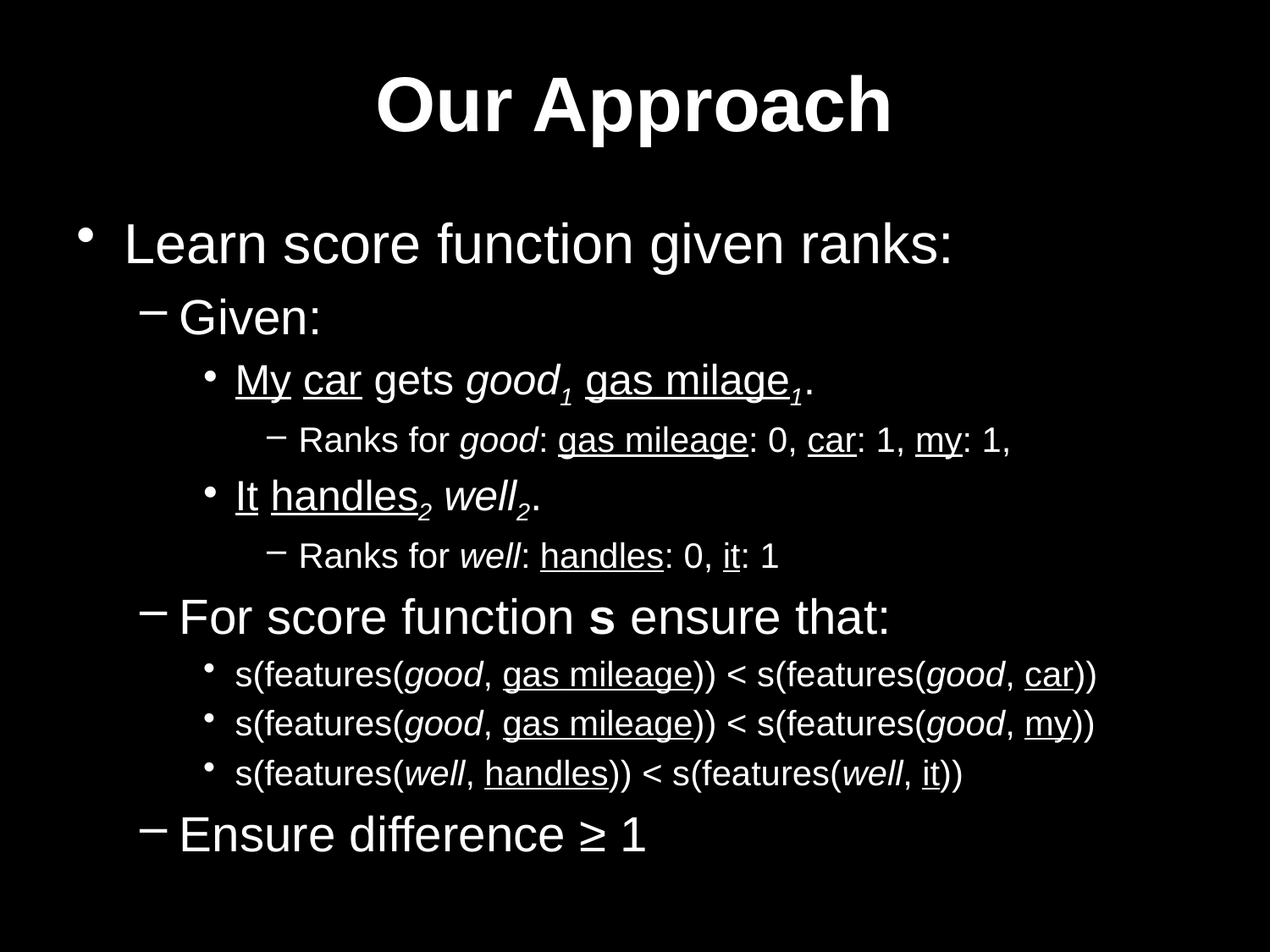

# Our Approach
Learn score function given ranks:
Given:
My car gets good1 gas milage1.
Ranks for good: gas mileage: 0, car: 1, my: 1,
It handles2 well2.
Ranks for well: handles: 0, it: 1
For score function s ensure that:
s(features(good, gas mileage)) < s(features(good, car))
s(features(good, gas mileage)) < s(features(good, my))
s(features(well, handles)) < s(features(well, it))
Ensure difference ≥ 1